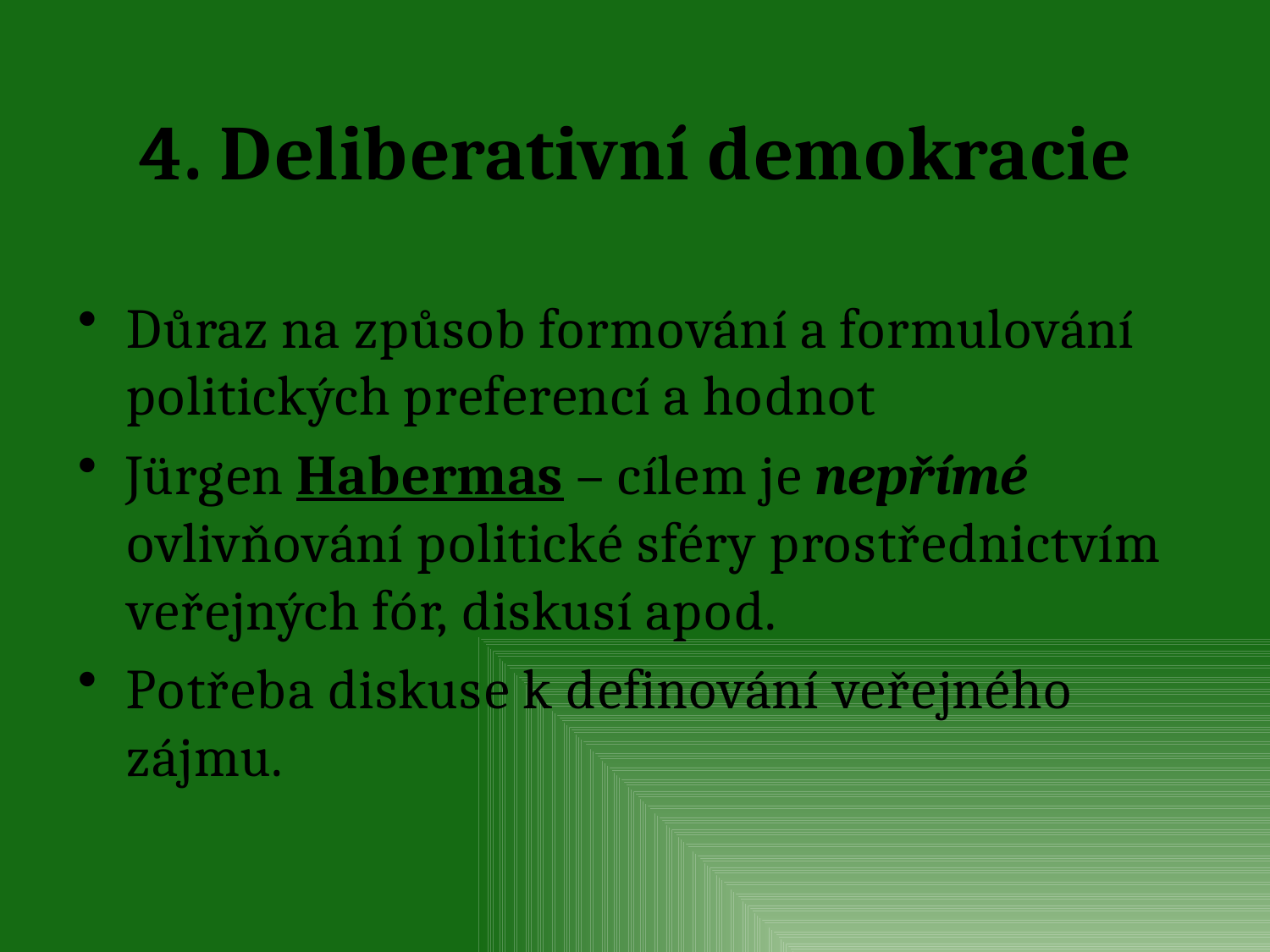

# 4. Deliberativní demokracie

Důraz na způsob formování a formulování politických preferencí a hodnot
Jürgen Habermas – cílem je nepřímé ovlivňování politické sféry prostřednictvím veřejných fór, diskusí apod.
Potřeba diskuse k definování veřejného zájmu.